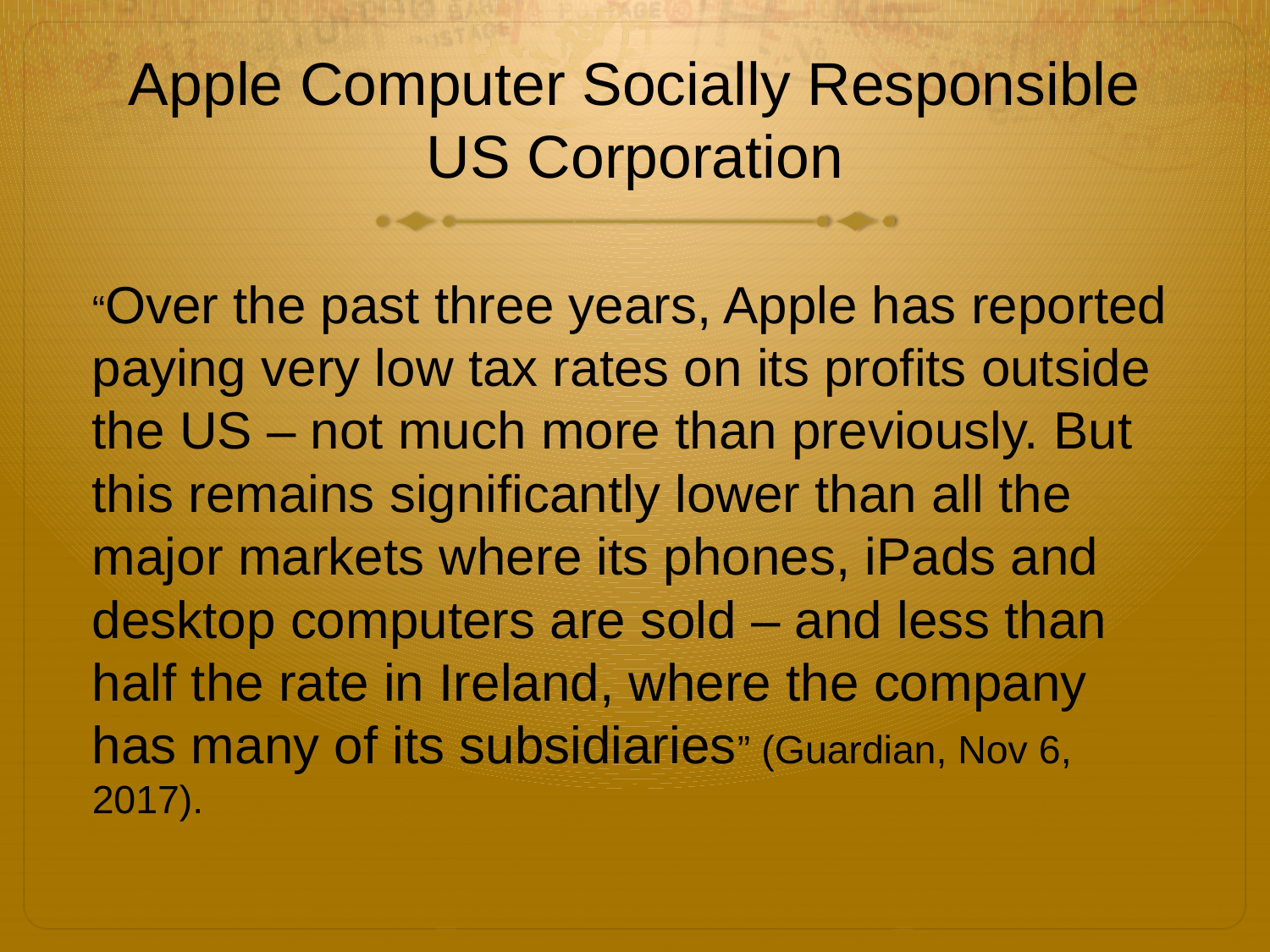

# Apple Computer Socially Responsible US Corporation
“Over the past three years, Apple has reported paying very low tax rates on its profits outside the US – not much more than previously. But this remains significantly lower than all the major markets where its phones, iPads and desktop computers are sold – and less than half the rate in Ireland, where the company has many of its subsidiaries” (Guardian, Nov 6, 2017).